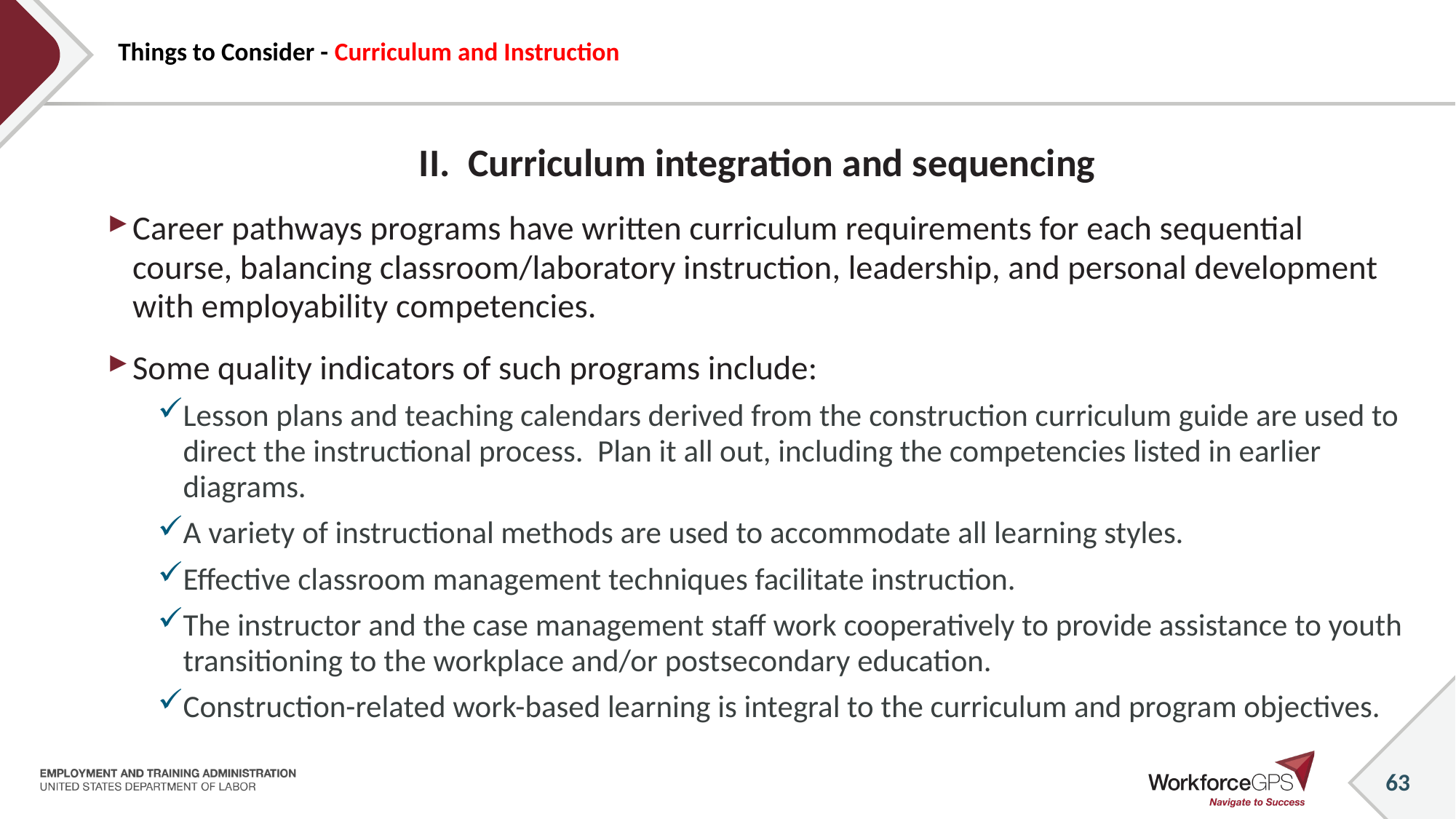

# Things to Consider - Curriculum and Instruction
II.  Curriculum integration and sequencing
Career pathways programs have written curriculum requirements for each sequential course, balancing classroom/laboratory instruction, leadership, and personal development with employability competencies.
Some quality indicators of such programs include:
Lesson plans and teaching calendars derived from the construction curriculum guide are used to direct the instructional process.  Plan it all out, including the competencies listed in earlier diagrams.
A variety of instructional methods are used to accommodate all learning styles.
Effective classroom management techniques facilitate instruction.
The instructor and the case management staff work cooperatively to provide assistance to youth transitioning to the workplace and/or postsecondary education.
Construction-related work-based learning is integral to the curriculum and program objectives.

63